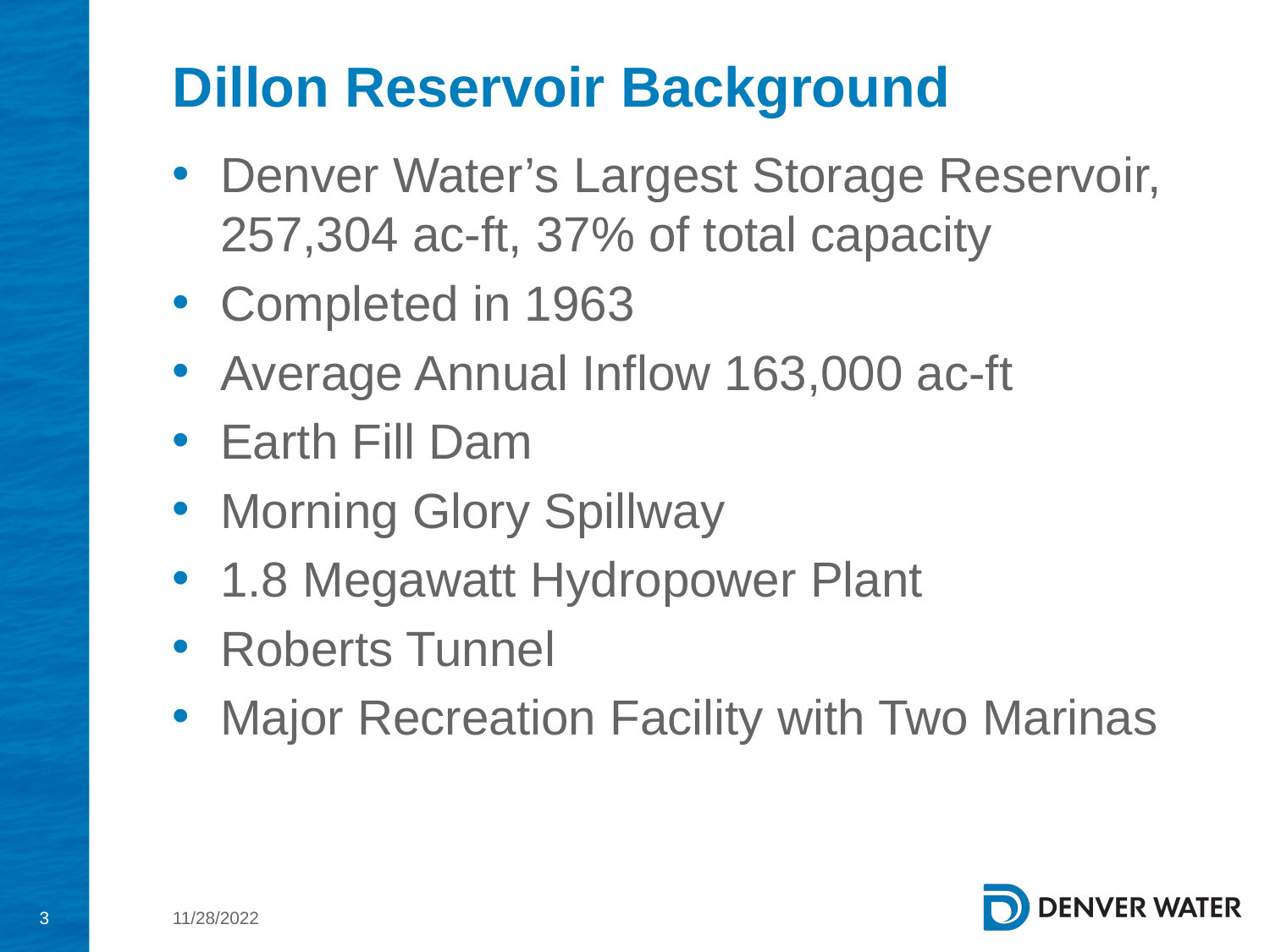

# Dillon Reservoir Background
Denver Water’s Largest Storage Reservoir, 257,304 ac-ft, 37% of total capacity
Completed in 1963
Average Annual Inflow 163,000 ac-ft
Earth Fill Dam
Morning Glory Spillway
1.8 Megawatt Hydropower Plant
Roberts Tunnel
Major Recreation Facility with Two Marinas
3
11/28/2022